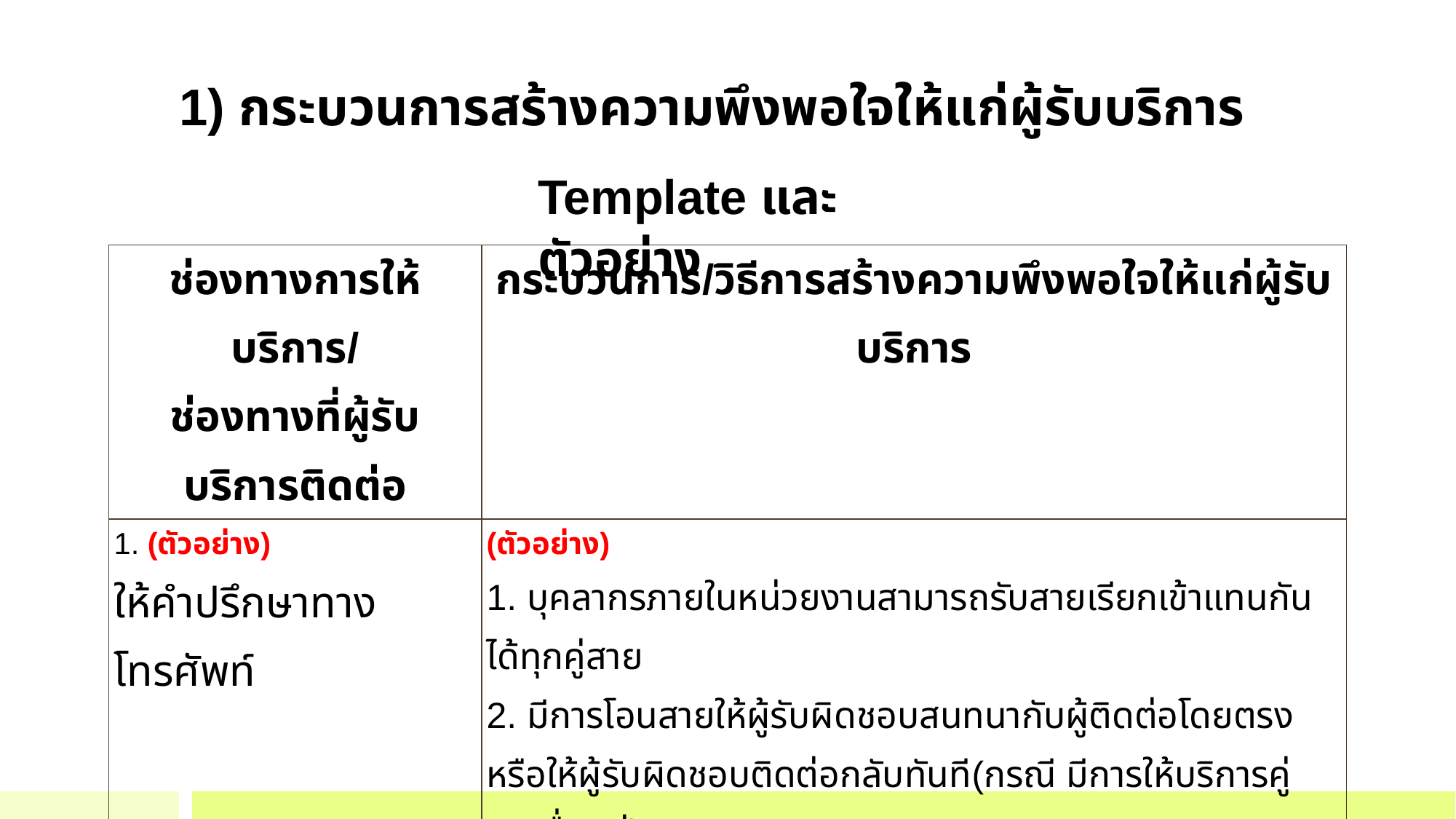

# 1) กระบวนการสร้างความพึงพอใจให้แก่ผู้รับบริการ
Template และตัวอย่าง
| ช่องทางการให้บริการ/ ช่องทางที่ผู้รับบริการติดต่อ | กระบวนการ/วิธีการสร้างความพึงพอใจให้แก่ผู้รับบริการ |
| --- | --- |
| 1. (ตัวอย่าง) ให้คำปรึกษาทางโทรศัพท์ | (ตัวอย่าง) 1. บุคลากรภายในหน่วยงานสามารถรับสายเรียกเข้าแทนกันได้ทุกคู่สาย 2. มีการโอนสายให้ผู้รับผิดชอบสนทนากับผู้ติดต่อโดยตรง หรือให้ผู้รับผิดชอบติดต่อกลับทันที(กรณี มีการให้บริการคู่สายอื่นอยู่) 3. ผู้ติดต่อสามารถขอข้อมูลโดยการติดต่อทางโทรศัพท์ได้ทันที ก่อนที่หนังสือในรูปแบบที่เป็นทางการจะมาถึง |
| 2. |  |